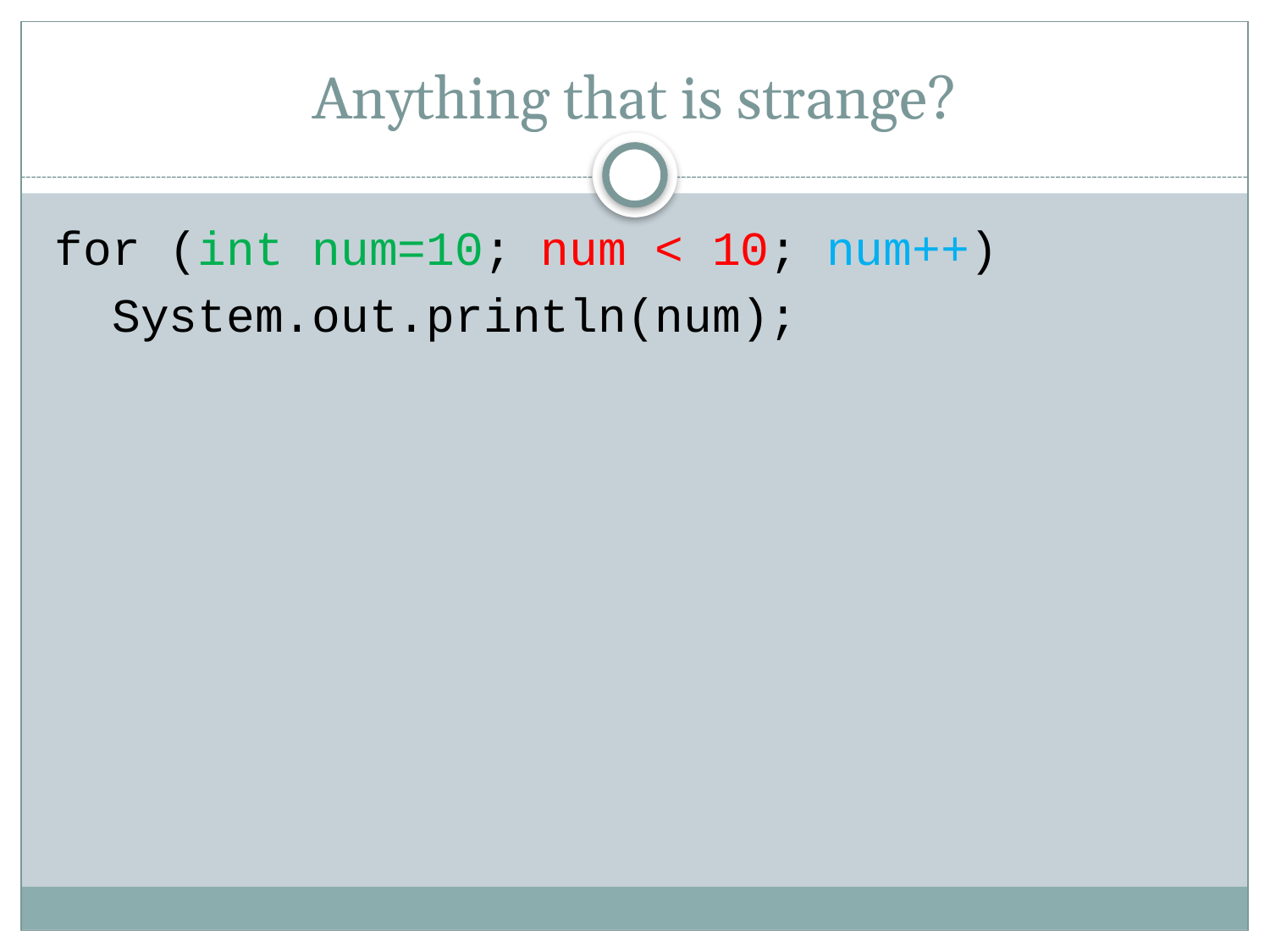

# Anything that is strange?
for (int num=10; num < 10; num++)
  System.out.println(num);